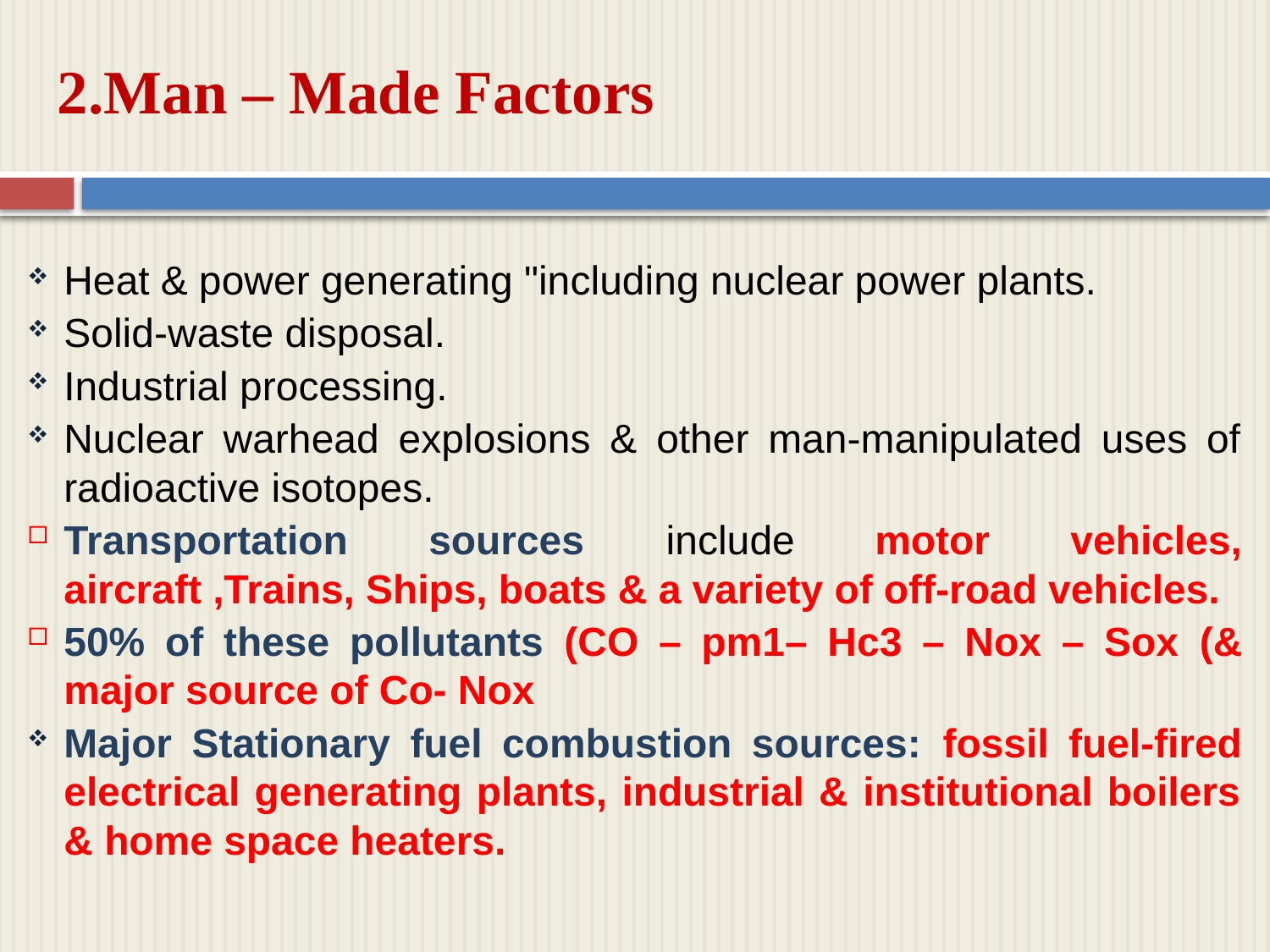

2.Man – Made Factors

Heat & power generating "including nuclear power plants.
Solid-waste disposal.
Industrial processing.
Nuclear warhead explosions & other man-manipulated uses of radioactive isotopes.
Transportation sources include motor vehicles, aircraft ,Trains, Ships, boats & a variety of off-road vehicles.
50% of these pollutants (CO – pm1– Hc3 – Nox – Sox (& major source of Co- Nox
Major Stationary fuel combustion sources: fossil fuel-fired electrical generating plants, industrial & institutional boilers & home space heaters.